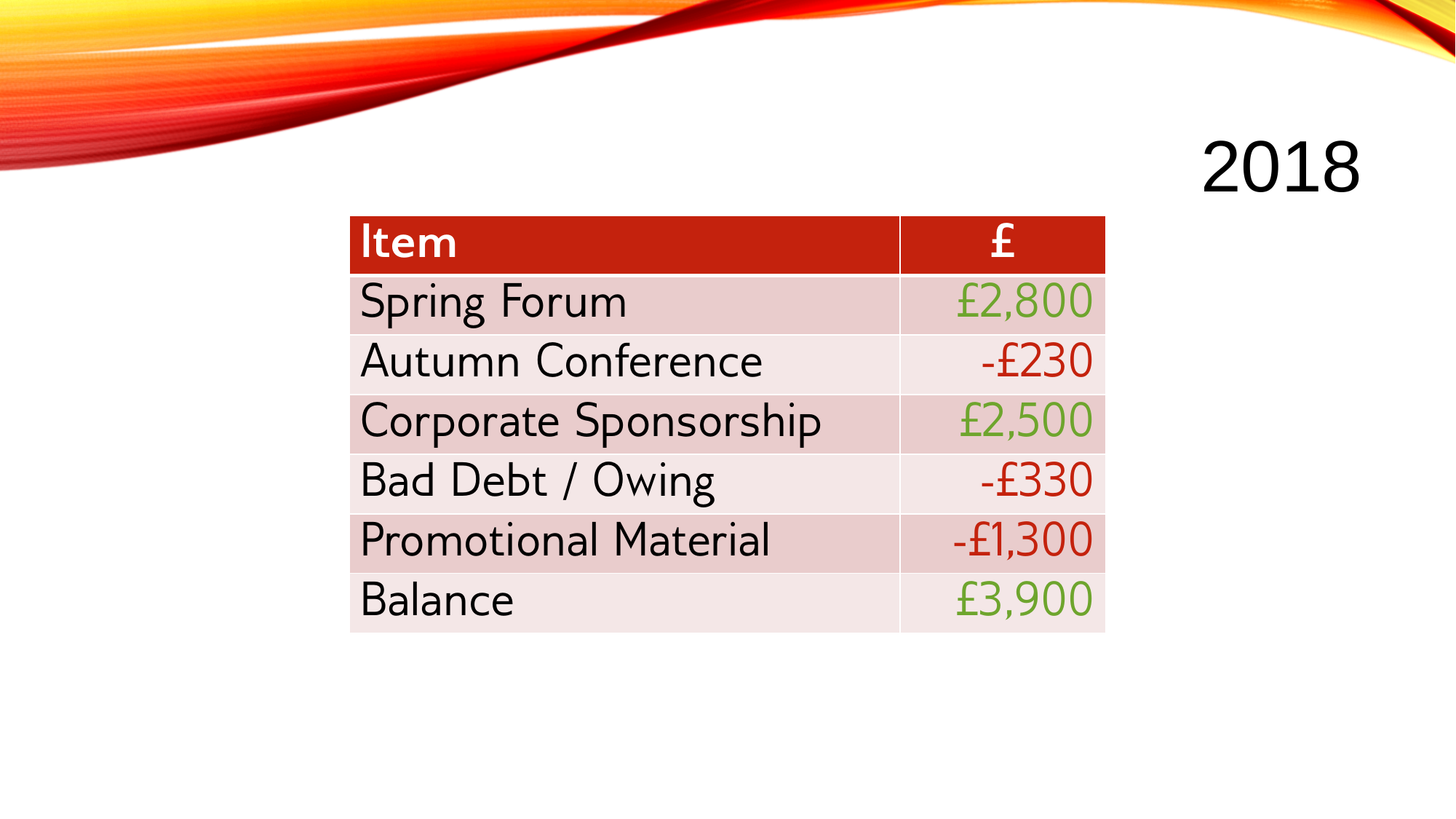

# 2018
| Item | £ |
| --- | --- |
| Spring Forum | £2,800 |
| Autumn Conference | -£230 |
| Corporate Sponsorship | £2,500 |
| Bad Debt / Owing | -£330 |
| Promotional Material | -£1,300 |
| Balance | £3,900 |